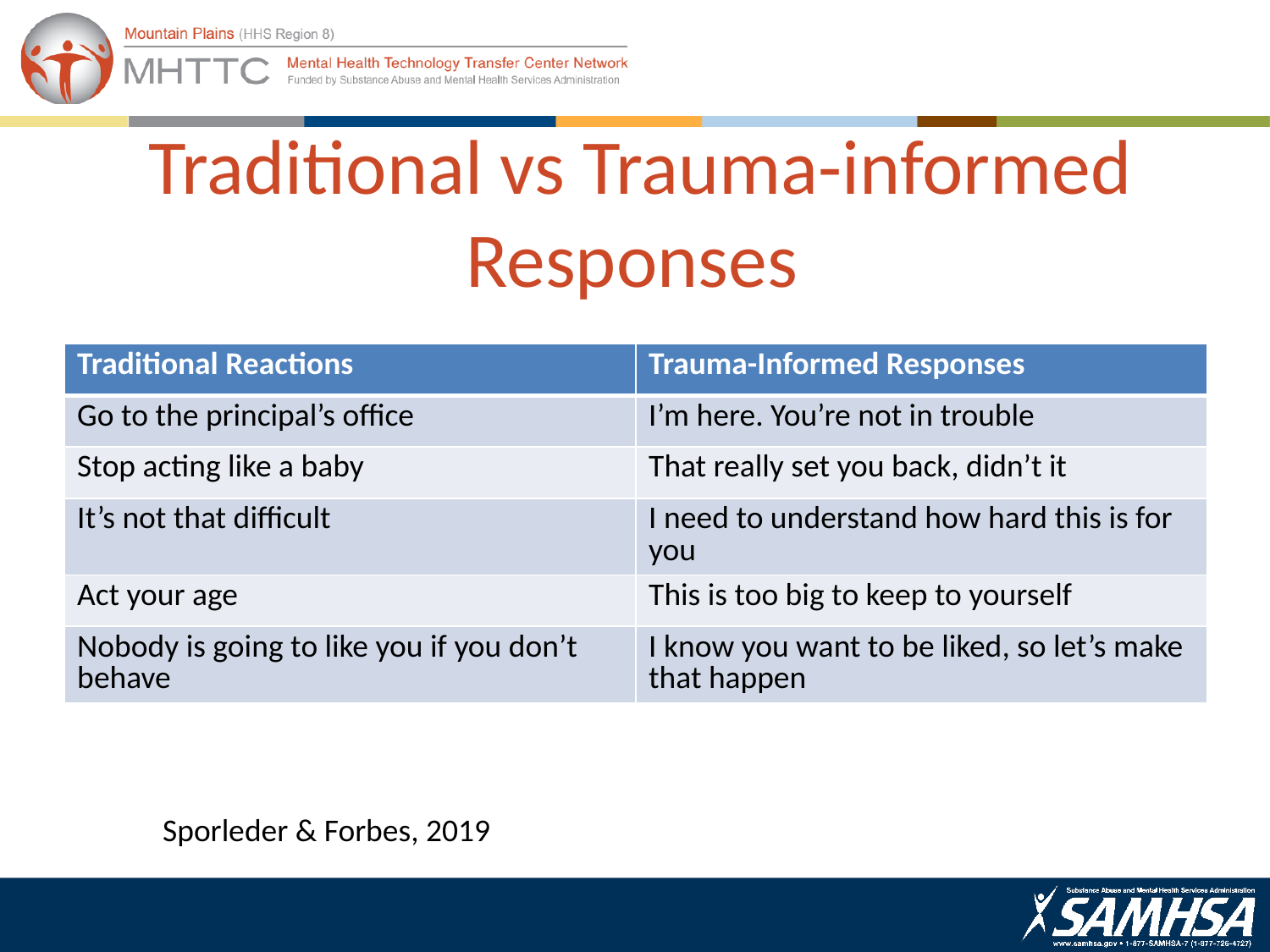

# Traditional vs Trauma-informed Responses
| Traditional Reactions | Trauma-Informed Responses |
| --- | --- |
| Go to the principal’s office | I’m here. You’re not in trouble |
| Stop acting like a baby | That really set you back, didn’t it |
| It’s not that difficult | I need to understand how hard this is for you |
| Act your age | This is too big to keep to yourself |
| Nobody is going to like you if you don’t behave | I know you want to be liked, so let’s make that happen |
Sporleder & Forbes, 2019